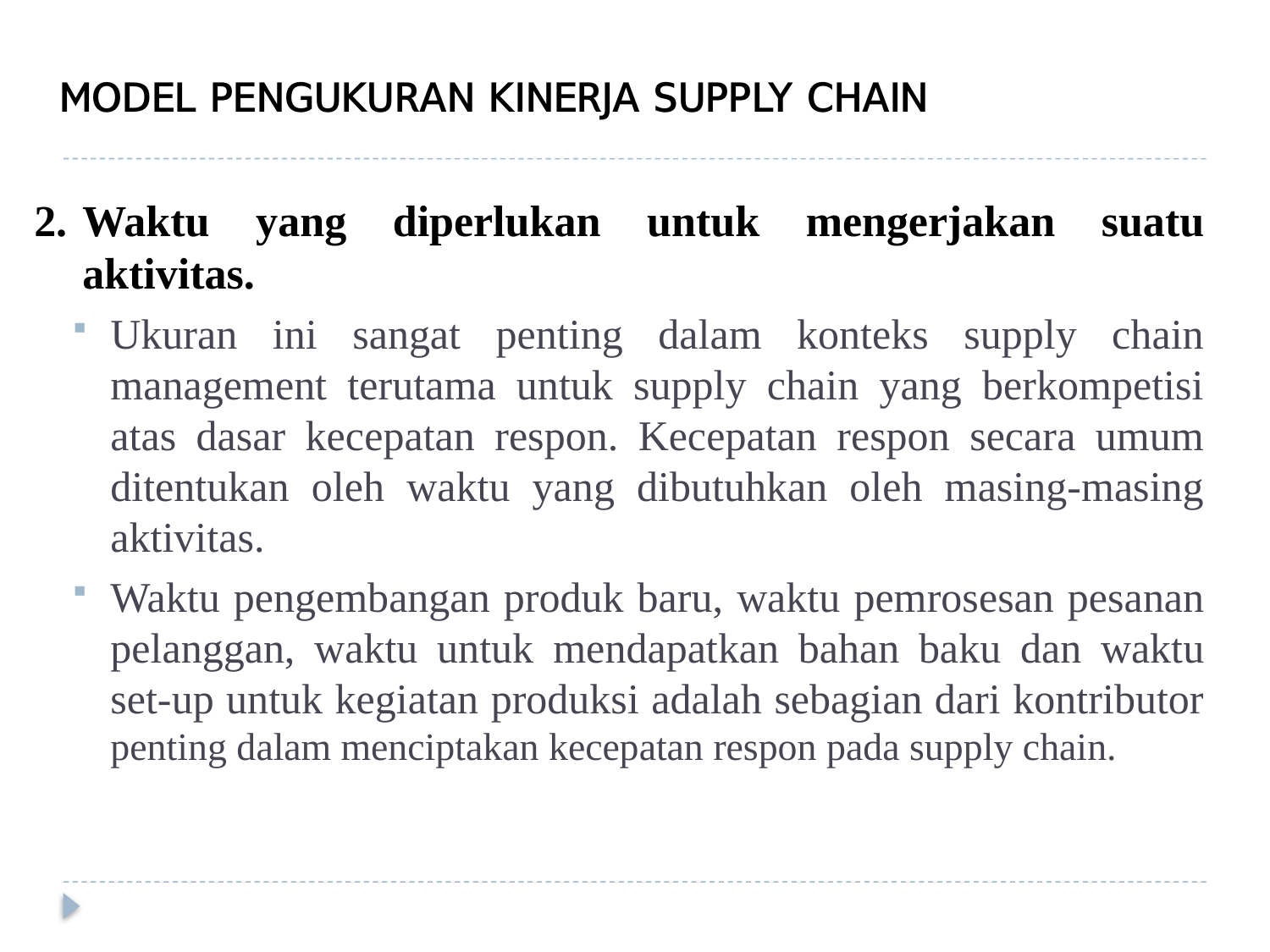

MODEL PENGUKURAN KINERJA SUPPLY CHAIN
2.	Waktu yang diperlukan untuk mengerjakan suatu aktivitas.
Ukuran ini sangat penting dalam konteks supply chain management terutama untuk supply chain yang berkompetisi atas dasar kecepatan respon. Kecepatan respon secara umum ditentukan oleh waktu yang dibutuhkan oleh masing-masing aktivitas.
Waktu pengembangan produk baru, waktu pemrosesan pesanan pelanggan, waktu untuk mendapatkan bahan baku dan waktu set-up untuk kegiatan produksi adalah sebagian dari kontributor penting dalam menciptakan kecepatan respon pada supply chain.